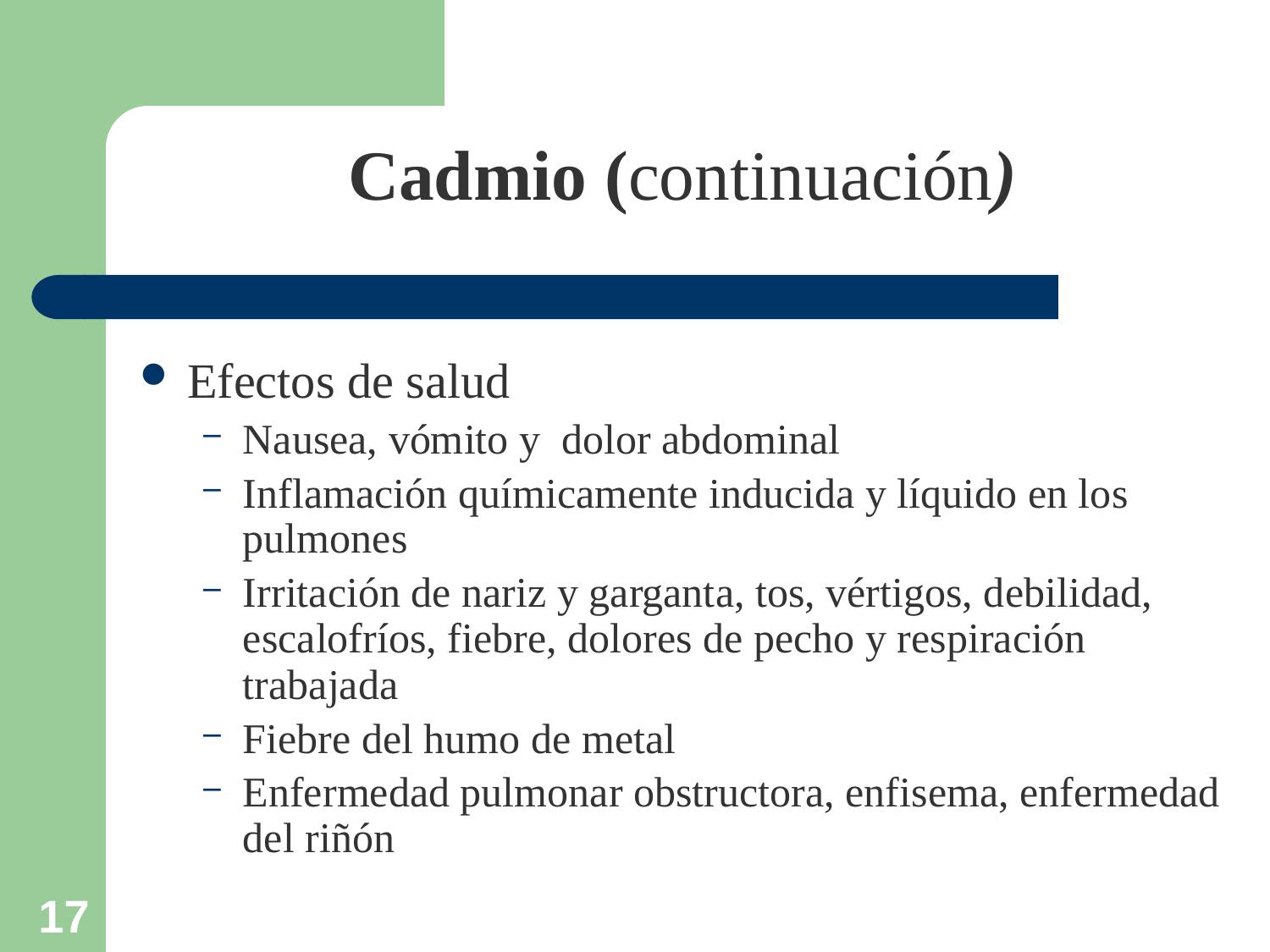

# Cadmio (continuación)
Efectos de salud
Nausea, vómito y  dolor abdominal
Inflamación químicamente inducida y líquido en los pulmones
Irritación de nariz y garganta, tos, vértigos, debilidad, escalofríos, fiebre, dolores de pecho y respiración trabajada
Fiebre del humo de metal
Enfermedad pulmonar obstructora, enfisema, enfermedad del riñón
17